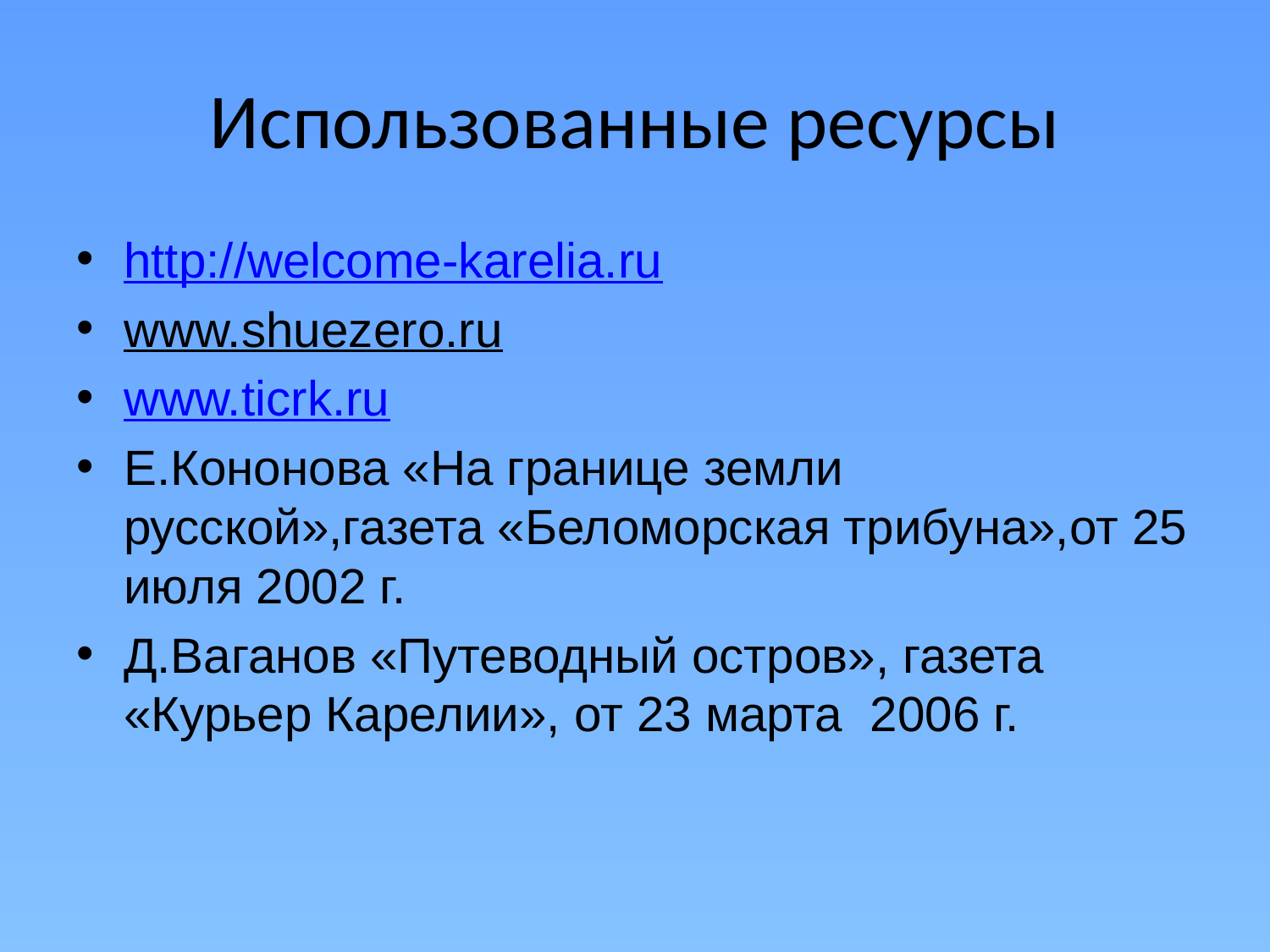

# Использованные ресурсы
http://welcome-karelia.ru
www.shuezero.ru
www.ticrk.ru
Е.Кононова «На границе земли русской»,газета «Беломорская трибуна»,от 25 июля 2002 г.
Д.Ваганов «Путеводный остров», газета «Курьер Карелии», от 23 марта  2006 г.